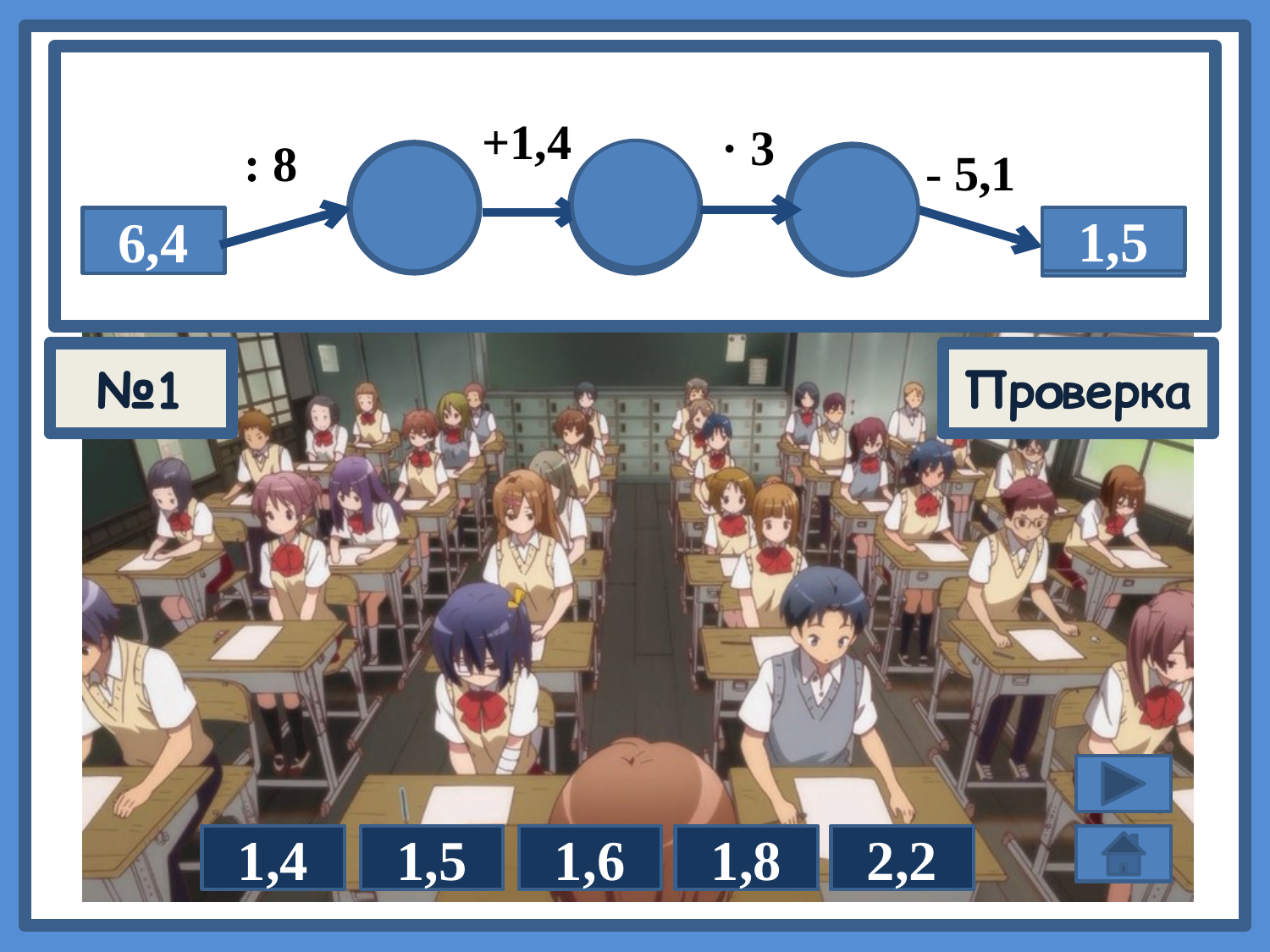

+1,4
 · 3
 : 8
- 5,1

 6,6

2,2
 0,8
6,4
1,5
?
№1
Проверка

1,8
1,5
1,4
1,6
2,2